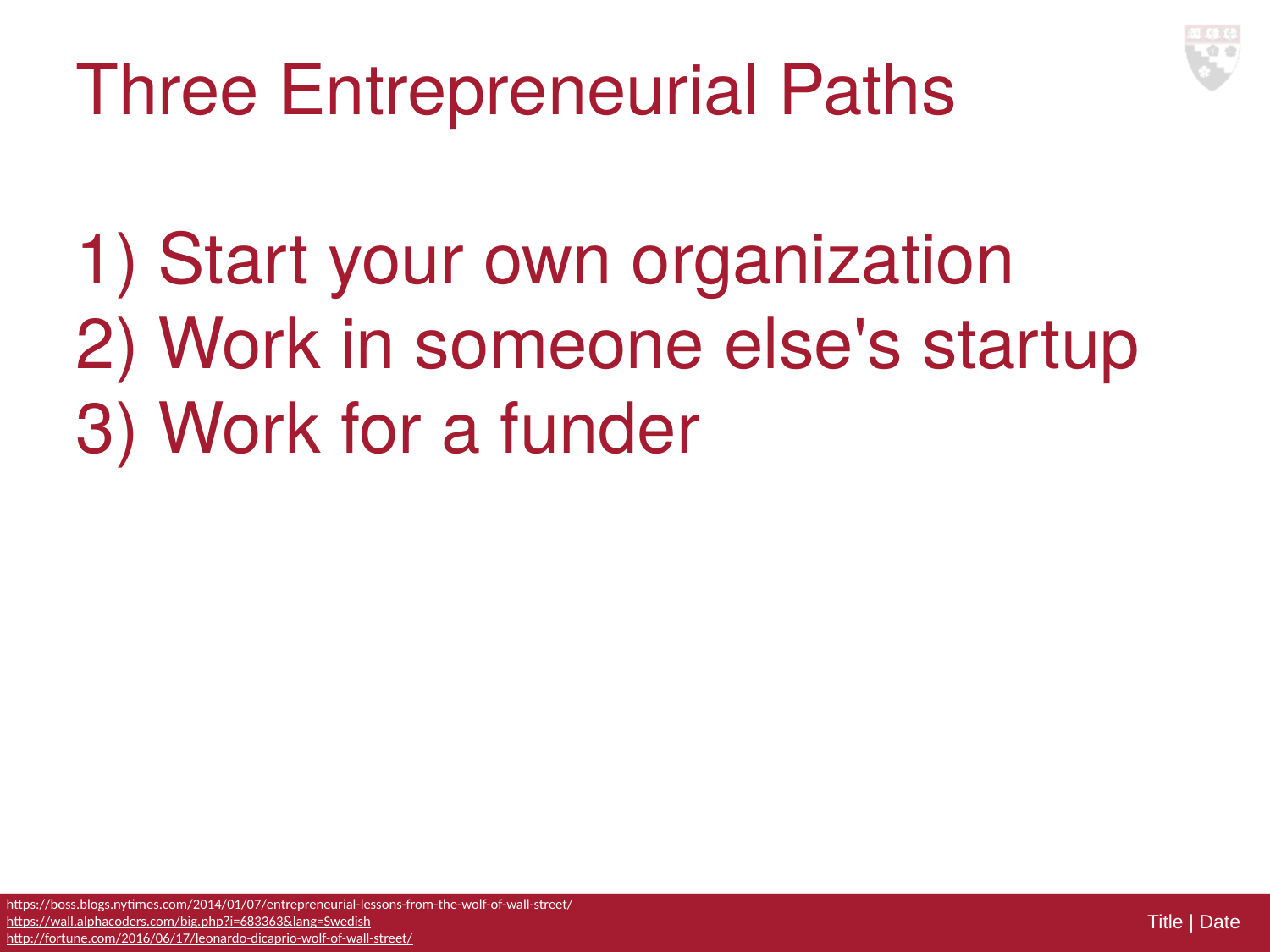

# Three Entrepreneurial Paths 1) Start your own organization 2) Work in someone else's startup 3) Work for a funder
https://boss.blogs.nytimes.com/2014/01/07/entrepreneurial-lessons-from-the-wolf-of-wall-street/
https://wall.alphacoders.com/big.php?i=683363&lang=Swedish
http://fortune.com/2016/06/17/leonardo-dicaprio-wolf-of-wall-street/